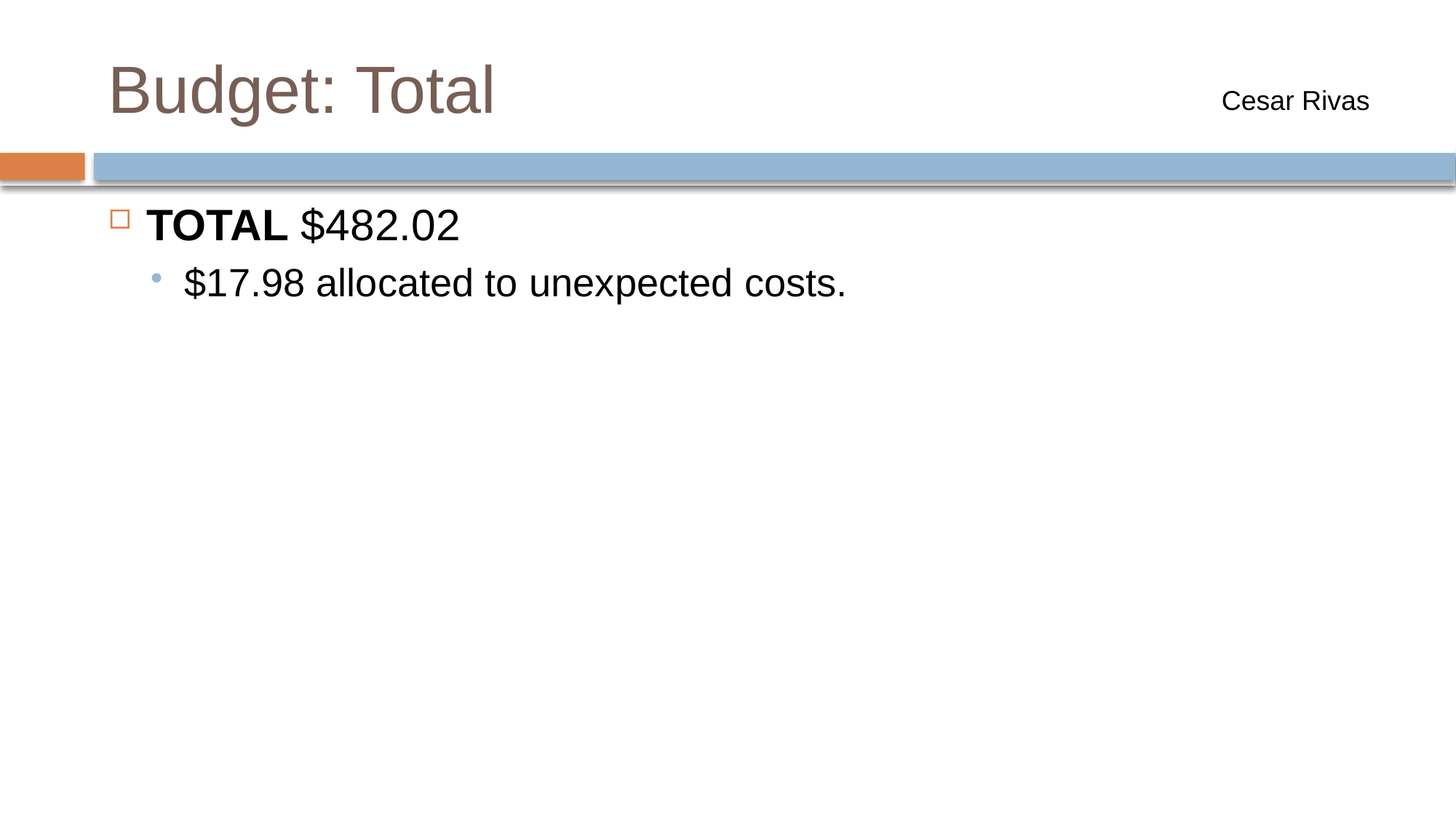

# Budget: Total
Cesar Rivas
TOTAL $482.02
$17.98 allocated to unexpected costs.